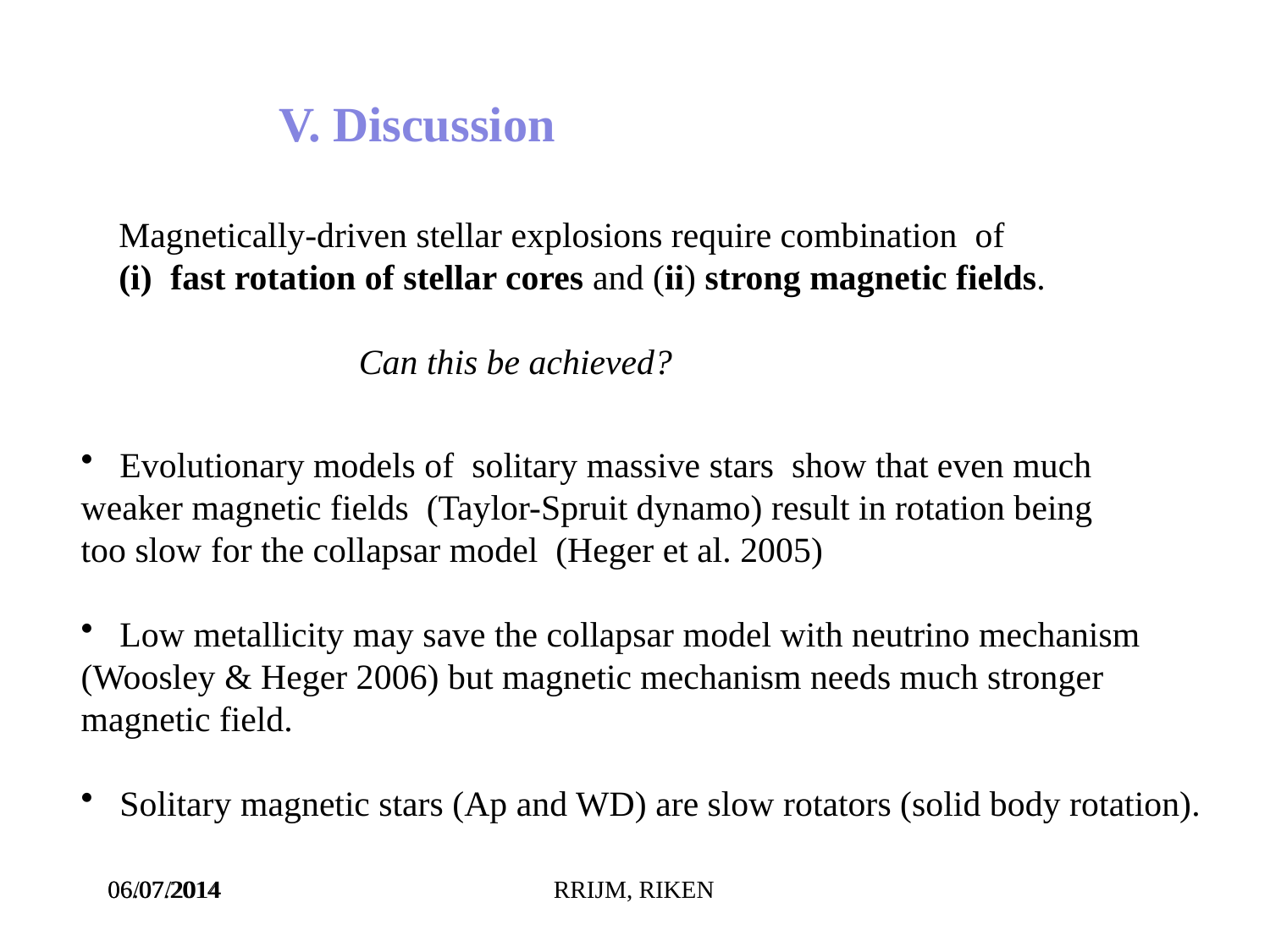

V. Discussion
Magnetically-driven stellar explosions require combination  of
fast rotation of stellar cores and (ii) strong magnetic fields.

                           Can this be achieved?
 Evolutionary models of  solitary massive stars  show that even much
weaker magnetic fields  (Taylor-Spruit dynamo) result in rotation being
too slow for the collapsar model  (Heger et al. 2005)

 Low metallicity may save the collapsar model with neutrino mechanism
(Woosley & Heger 2006) but magnetic mechanism needs much stronger
magnetic field.

 Solitary magnetic stars (Ap and WD) are slow rotators (solid body rotation).

06/07/2014
06.07.2014
RRIJM, RIKEN